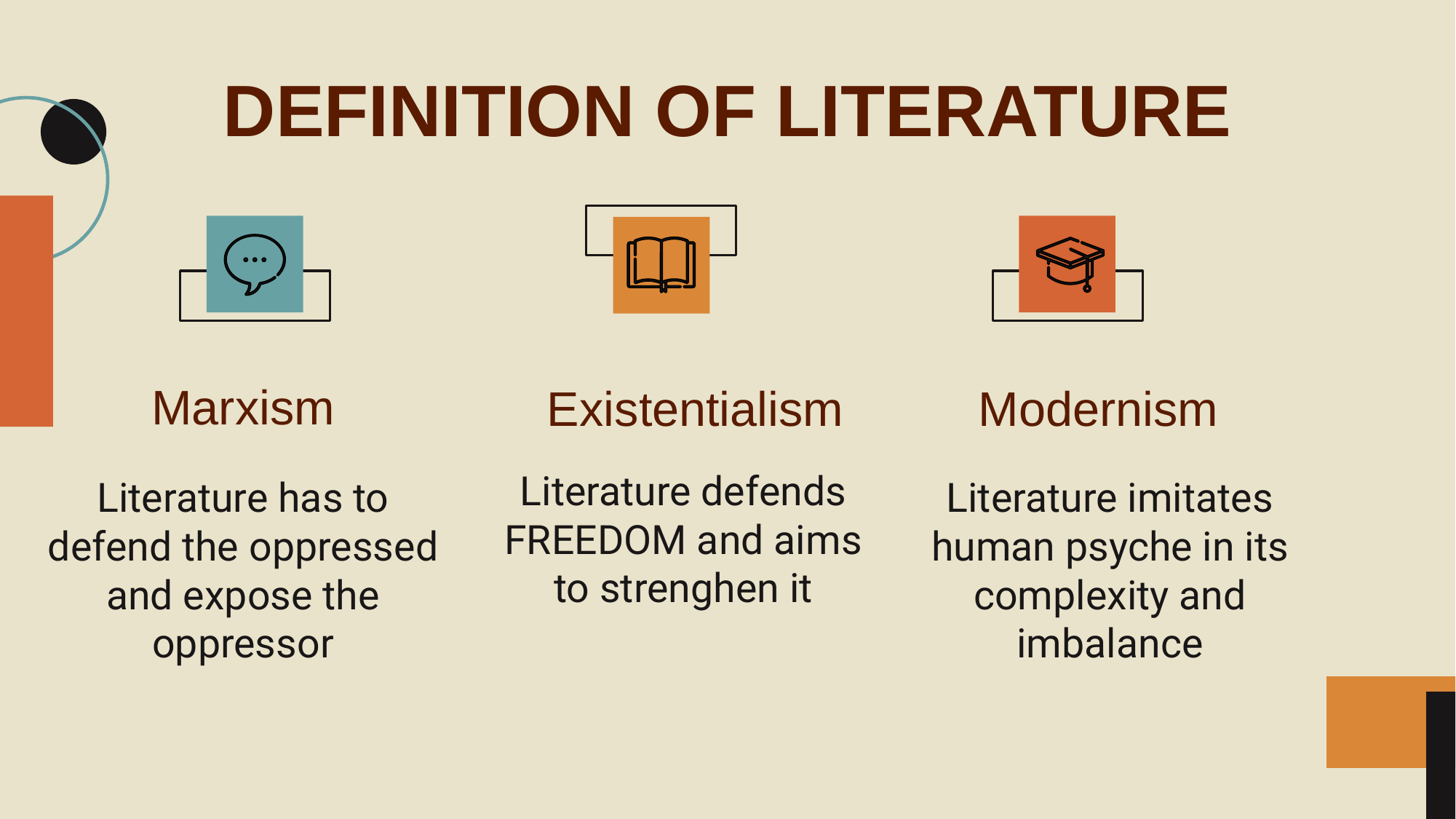

DEFINITION OF LITERATURE

Marxism
Existentialism
# Modernism
Literature defends FREEDOM and aims to strenghen it
Literature has to defend the oppressed and expose the oppressor
Literature imitates human psyche in its complexity and imbalance